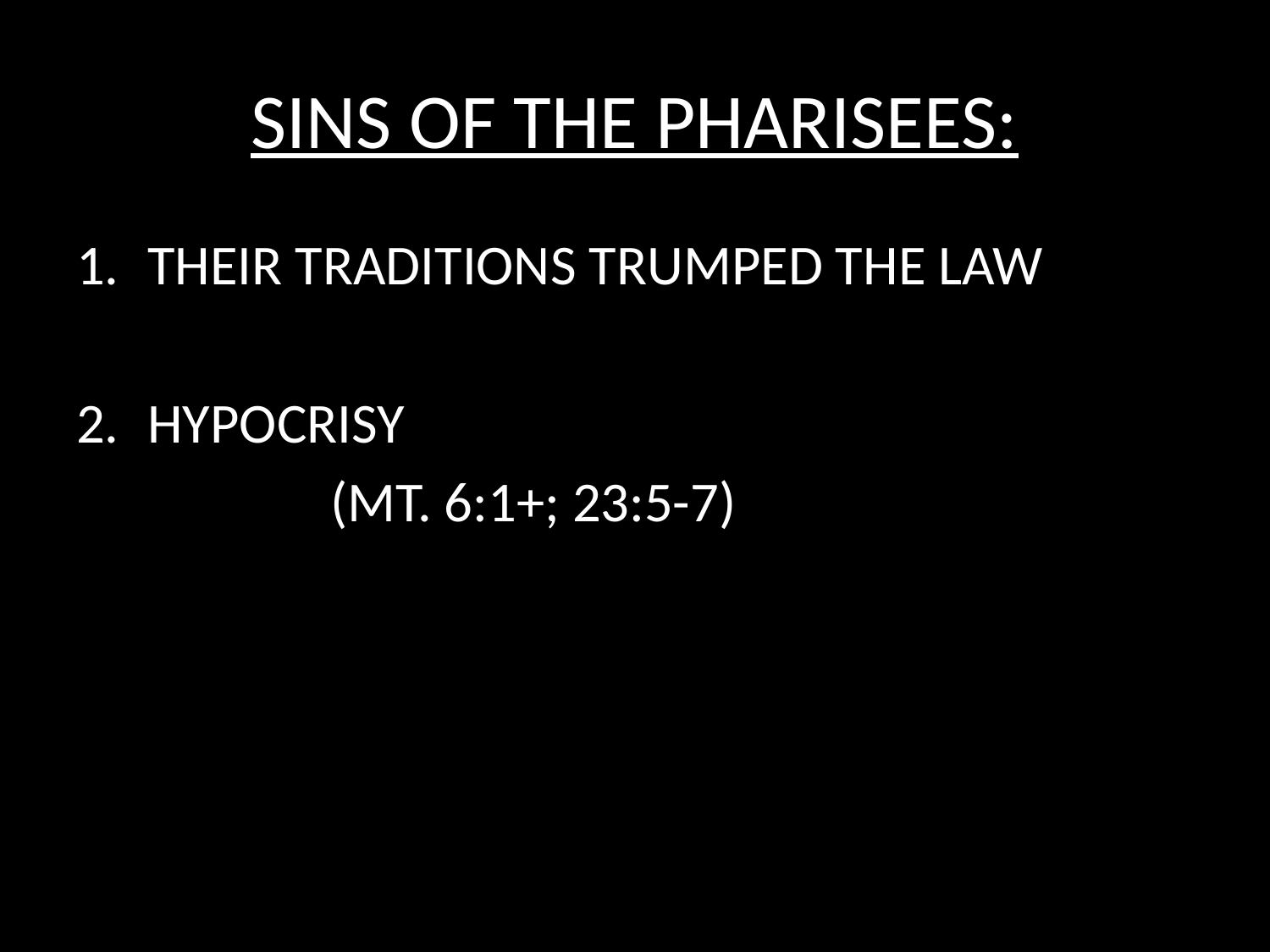

# SINS OF THE PHARISEES:
THEIR TRADITIONS TRUMPED THE LAW

HYPOCRISY
		(MT. 6:1+; 23:5-7)